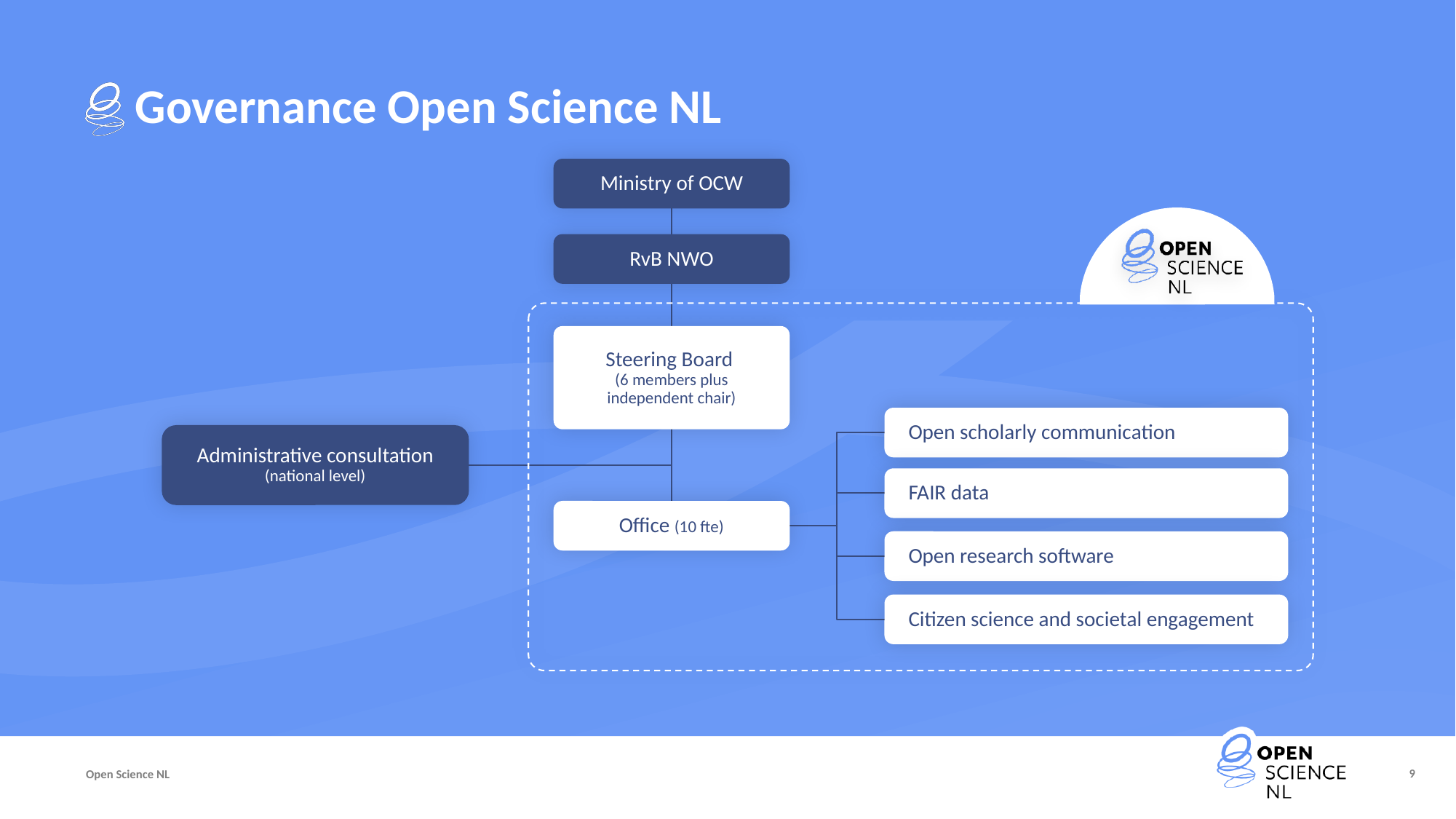

# Governance Open Science NL
Ministry of OCW

RvB NWO

Steering Board
(6 members plus independent chair)
Open scholarly communication
Administrative consultation
(national level)
FAIR data
Office (10 fte)
Open research software
Citizen science and societal engagement
9
Open Science NL